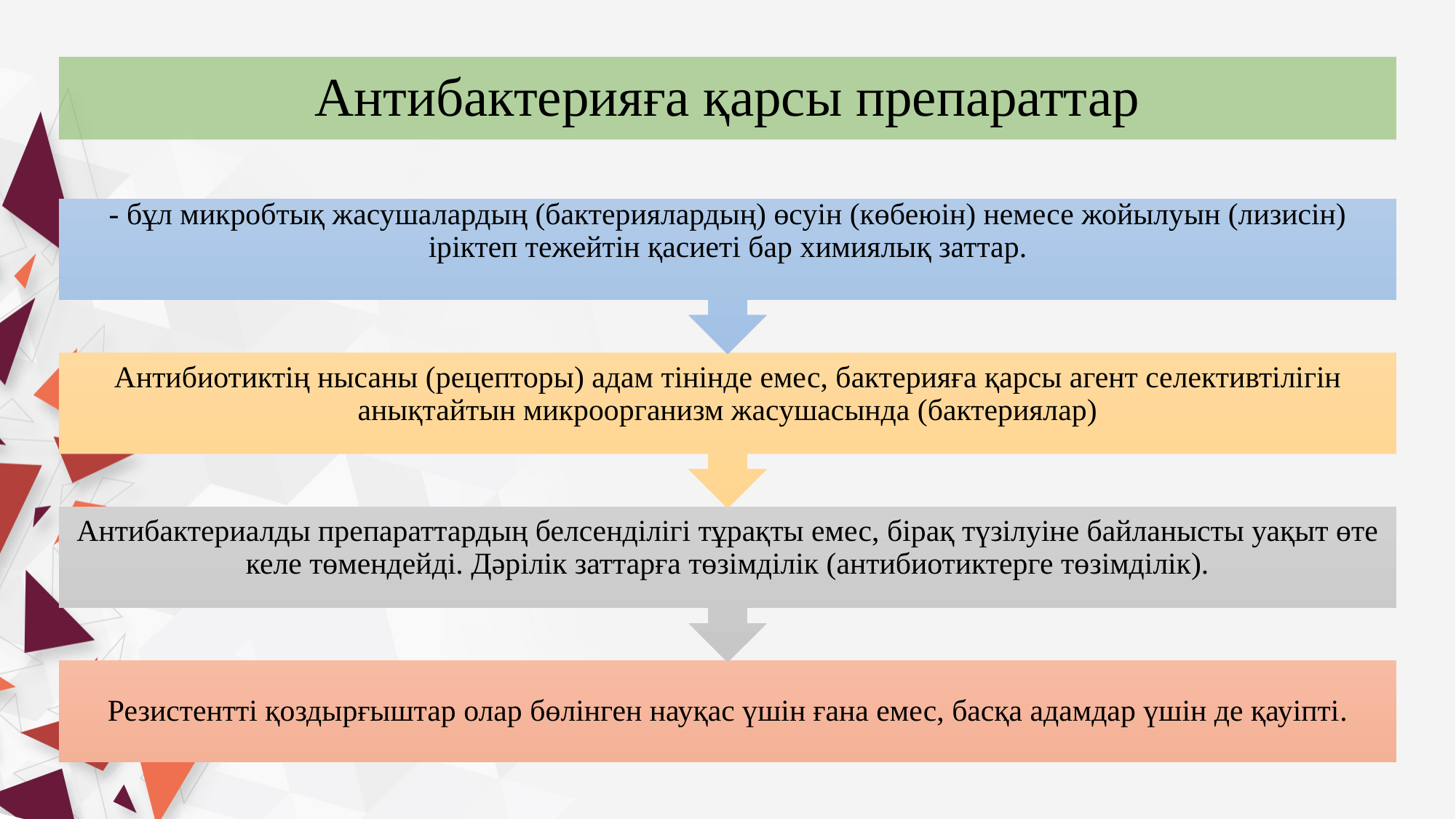

# Антибактерияға қарсы препараттар
Резистентті қоздырғыштар олар бөлінген науқас үшін ғана емес, басқа адамдар үшін де қауіпті.

Антибактериалды препараттардың белсенділігі тұрақты емес, бірақ түзілуіне байланысты уақыт өте келе төмендейді. Дәрілік заттарға төзімділік (антибиотиктерге төзімділік).

Антибиотиктің нысаны (рецепторы) адам тінінде емес, бактерияға қарсы агент селективтілігін анықтайтын микроорганизм жасушасында (бактериялар)
- бұл микробтық жасушалардың (бактериялардың) өсуін (көбеюін) немесе жойылуын (лизисін) іріктеп тежейтін қасиеті бар химиялық заттар.